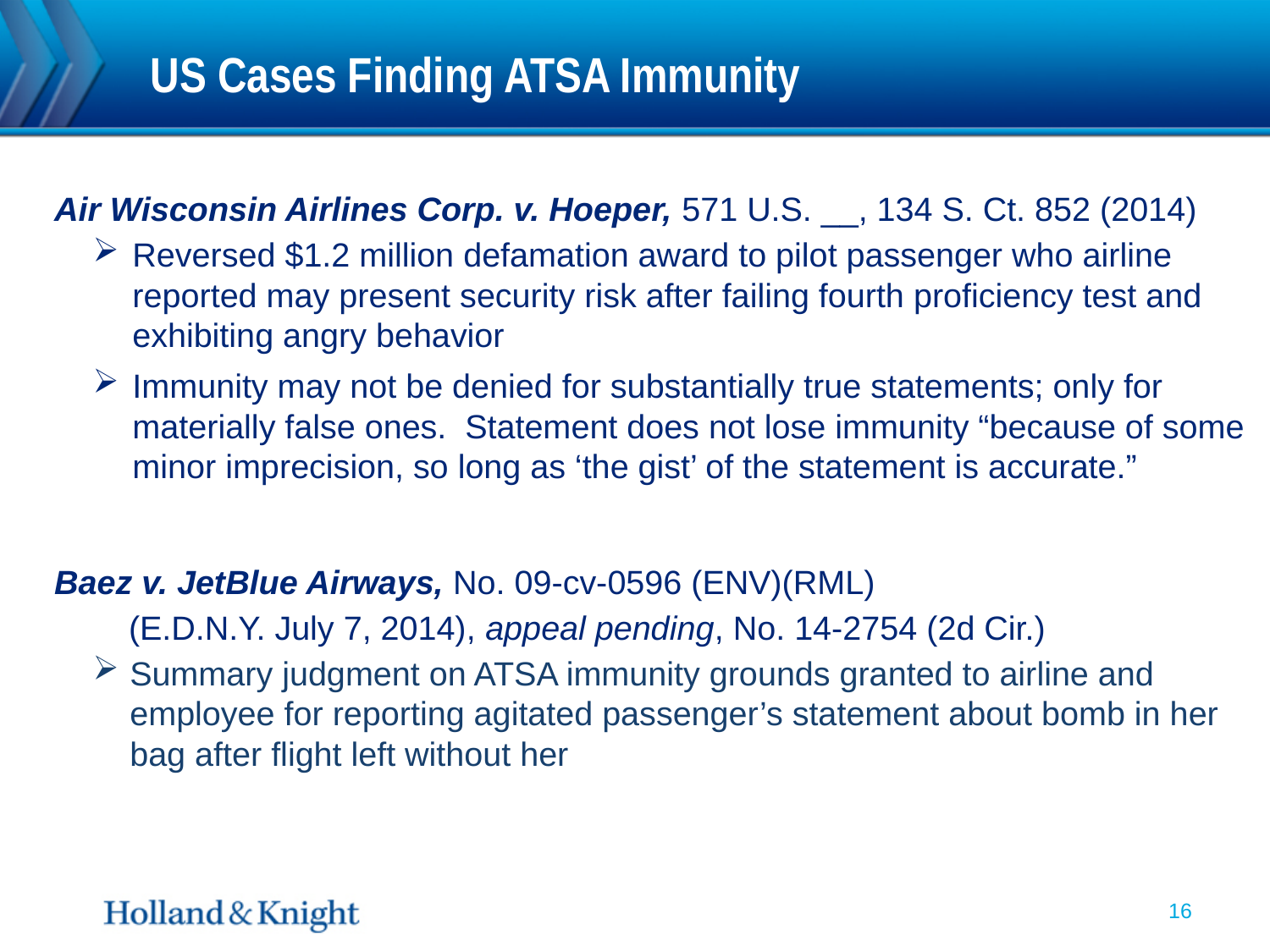

# US Cases Finding ATSA Immunity
Air Wisconsin Airlines Corp. v. Hoeper, 571 U.S. __, 134 S. Ct. 852 (2014)
Reversed $1.2 million defamation award to pilot passenger who airline reported may present security risk after failing fourth proficiency test and exhibiting angry behavior
Immunity may not be denied for substantially true statements; only for materially false ones.  Statement does not lose immunity “because of some minor imprecision, so long as ‘the gist’ of the statement is accurate.”

Baez v. JetBlue Airways, No. 09-cv-0596 (ENV)(RML)
        (E.D.N.Y. July 7, 2014), appeal pending, No. 14-2754 (2d Cir.)
Summary judgment on ATSA immunity grounds granted to airline and employee for reporting agitated passenger’s statement about bomb in her bag after flight left without her

16